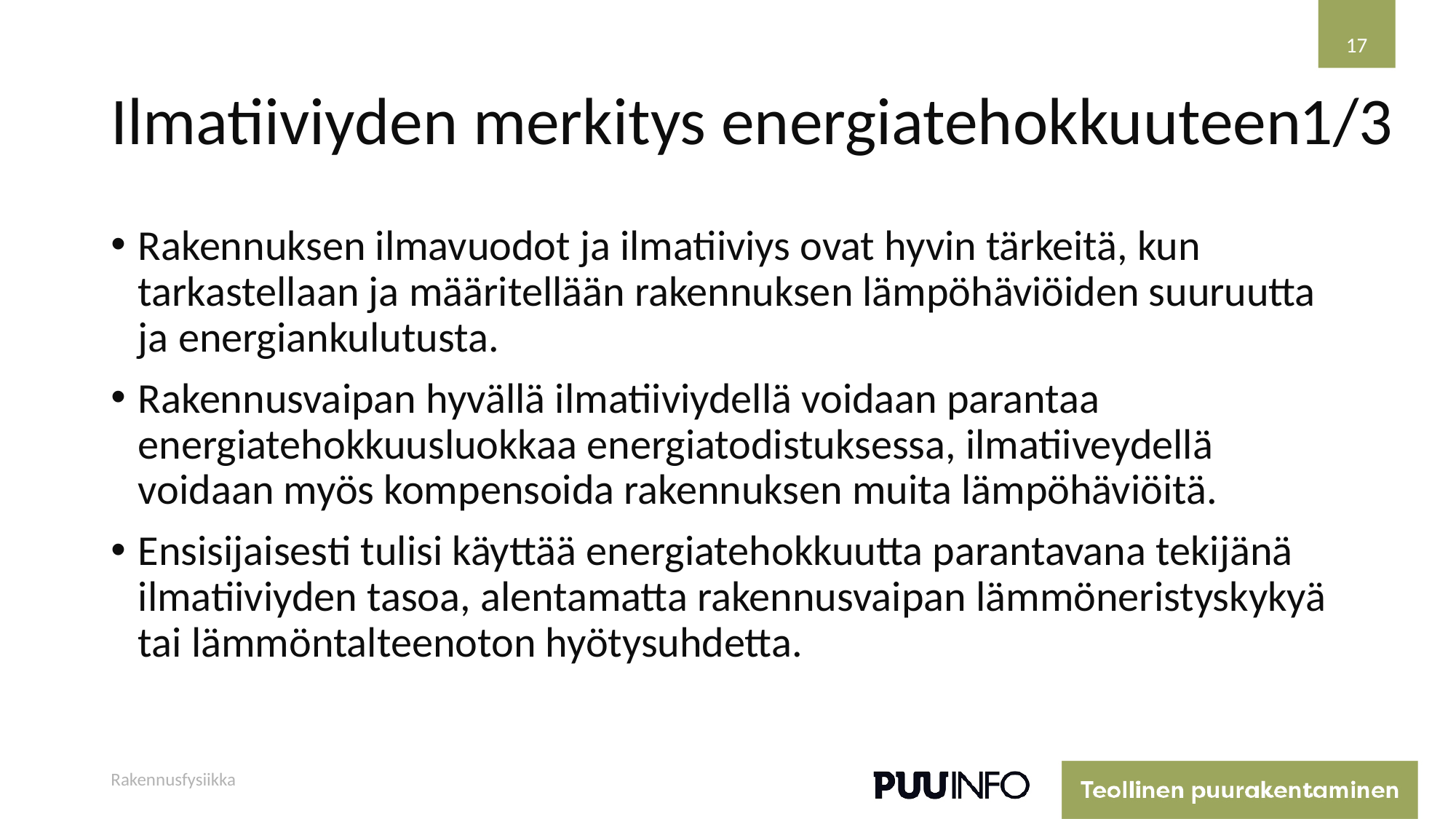

17
# Ilmatiiviyden merkitys energiatehokkuuteen
1/3
Rakennuksen ilmavuodot ja ilmatiiviys ovat hyvin tärkeitä, kun tarkastellaan ja määritellään rakennuksen lämpöhäviöiden suuruutta ja energiankulutusta.
Rakennusvaipan hyvällä ilmatiiviydellä voidaan parantaa energiatehokkuusluokkaa energiatodistuksessa, ilmatiiveydellä voidaan myös kompensoida rakennuksen muita lämpöhäviöitä.
Ensisijaisesti tulisi käyttää energiatehokkuutta parantavana tekijänä ilmatiiviyden tasoa, alentamatta rakennusvaipan lämmöneristyskykyä tai lämmöntalteenoton hyötysuhdetta.
Rakennusfysiikka